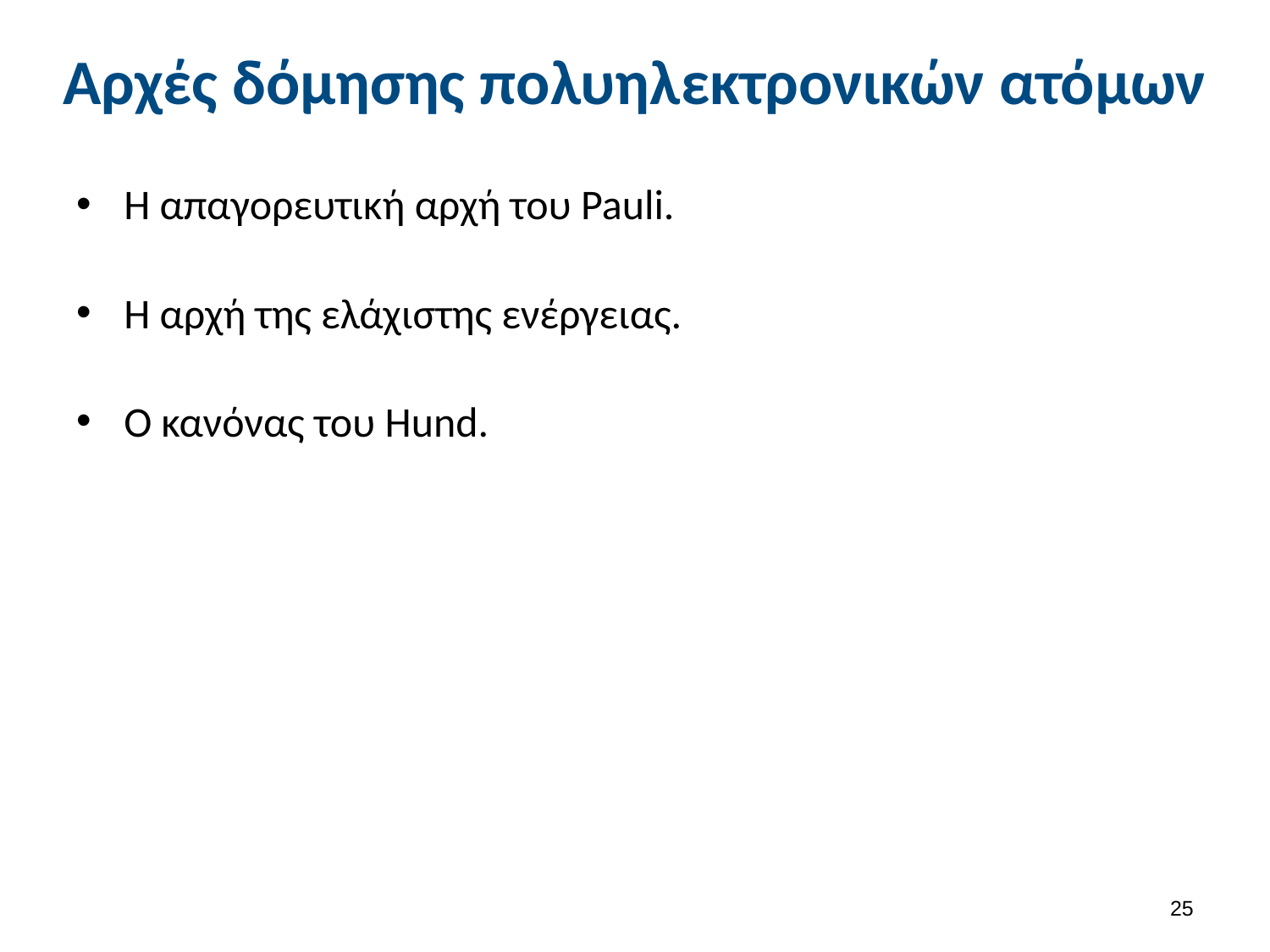

# Αρχές δόμησης πολυηλεκτρονικών ατόμων
H απαγορευτική αρχή του Pauli.
Η αρχή της ελάχιστης ενέργειας.
Ο κανόνας του Hund.
25